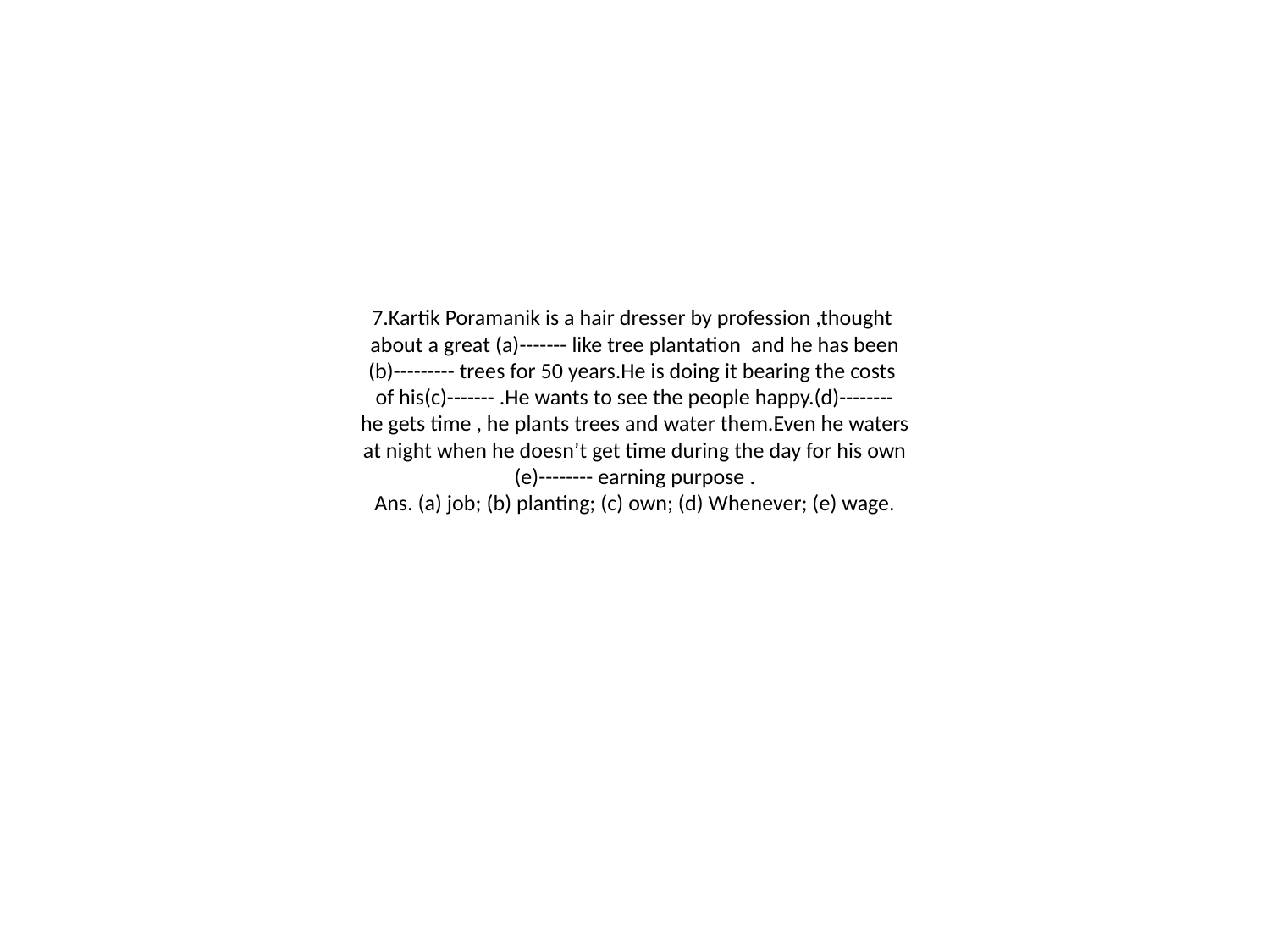

# 7.Kartik Poramanik is a hair dresser by profession ,thought about a great (a)------- like tree plantation  and he has been (b)--------- trees for 50 years.He is doing it bearing the costs of his(c)------- .He wants to see the people happy.(d)-------- he gets time , he plants trees and water them.Even he waters at night when he doesn’t get time during the day for his own (e)-------- earning purpose . Ans. (a) job; (b) planting; (c) own; (d) Whenever; (e) wage.